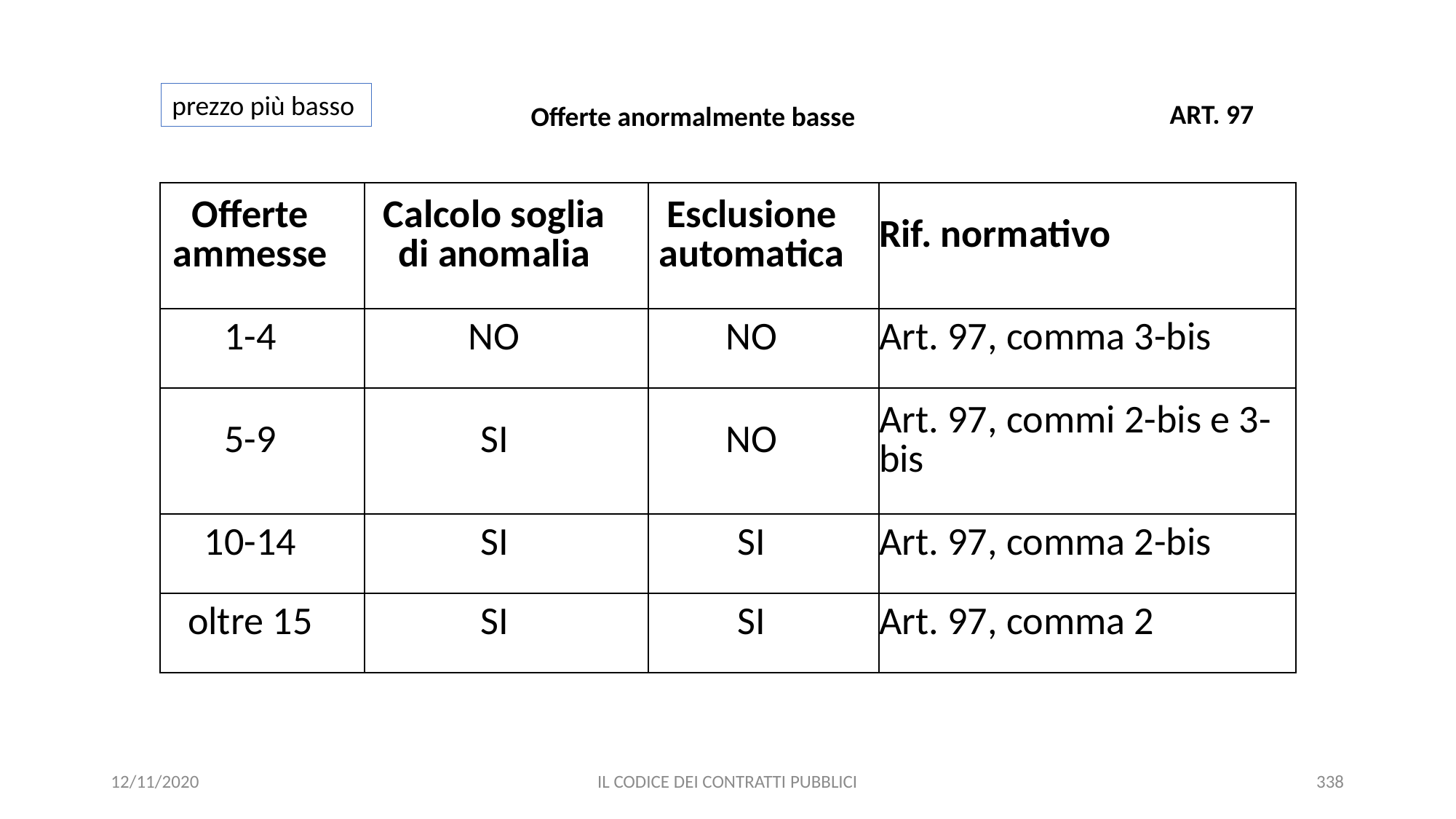

prezzo più basso
ART. 97
Offerte anormalmente basse
| Offerte ammesse | Calcolo soglia di anomalia | Esclusione automatica | Rif. normativo |
| --- | --- | --- | --- |
| 1-4 | NO | NO | Art. 97, comma 3-bis |
| 5-9 | SI | NO | Art. 97, commi 2-bis e 3-bis |
| 10-14 | SI | SI | Art. 97, comma 2-bis |
| oltre 15 | SI | SI | Art. 97, comma 2 |
12/11/2020
IL CODICE DEI CONTRATTI PUBBLICI
338